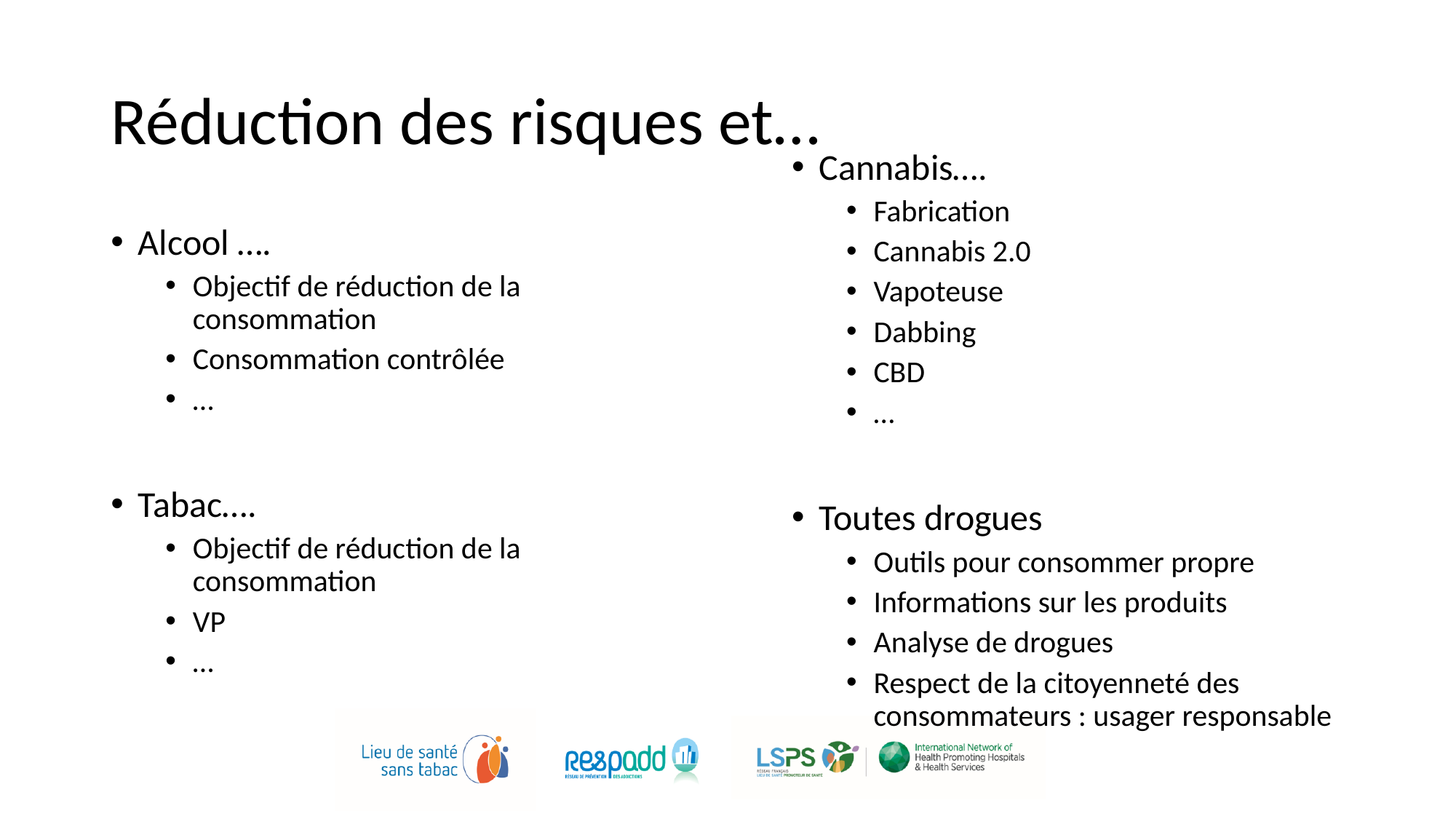

# Réduction des risques et…
Cannabis….
Fabrication
Cannabis 2.0
Vapoteuse
Dabbing
CBD
…

Toutes drogues
Outils pour consommer propre
Informations sur les produits
Analyse de drogues
Respect de la citoyenneté des consommateurs : usager responsable

Alcool ….
Objectif de réduction de la consommation
Consommation contrôlée
…

Tabac….
Objectif de réduction de la consommation
VP
…